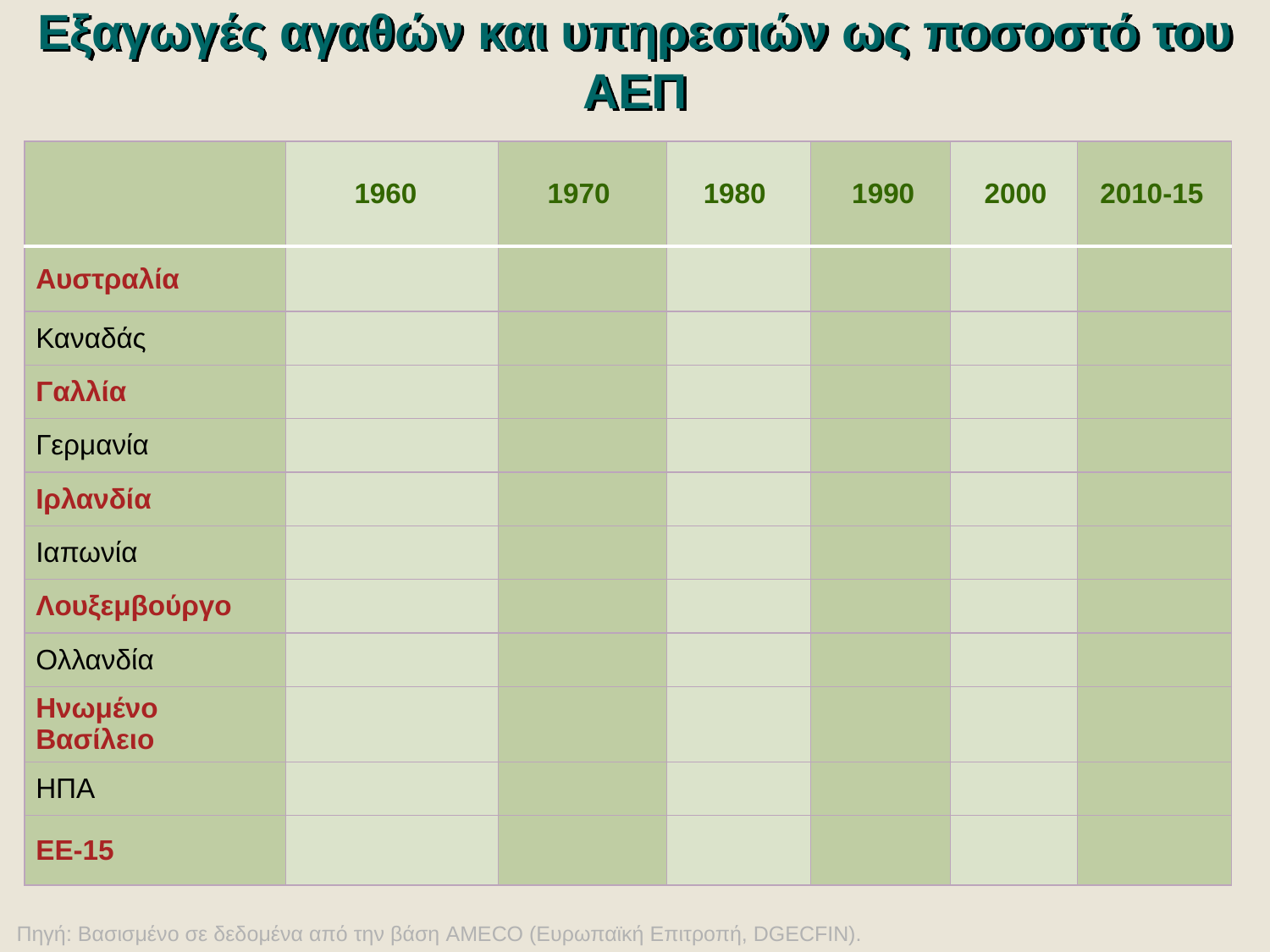

# Εξαγωγές αγαθών και υπηρεσιών ως ποσοστό του ΑΕΠ
|  | 1960 | 1970 | 1980 | 1990 | 2000 | 2010-15 |
| --- | --- | --- | --- | --- | --- | --- |
| Αυστραλία |  |  |  |  |  |  |
| Καναδάς |  |  |  |  |  |  |
| Γαλλία |  |  |  |  |  |  |
| Γερμανία |  |  |  |  |  |  |
| Ιρλανδία |  |  |  |  |  |  |
| Ιαπωνία |  |  |  |  |  |  |
| Λουξεμβούργο |  |  |  |  |  |  |
| Ολλανδία |  |  |  |  |  |  |
| Ηνωμένο Βασίλειο |  |  |  |  |  |  |
| ΗΠΑ |  |  |  |  |  |  |
| ΕΕ-15 |  |  |  |  |  |  |
Πηγή: Βασισμένο σε δεδομένα από την βάση AMECO (Ευρωπαϊκή Επιτροπή, DGECFIN).